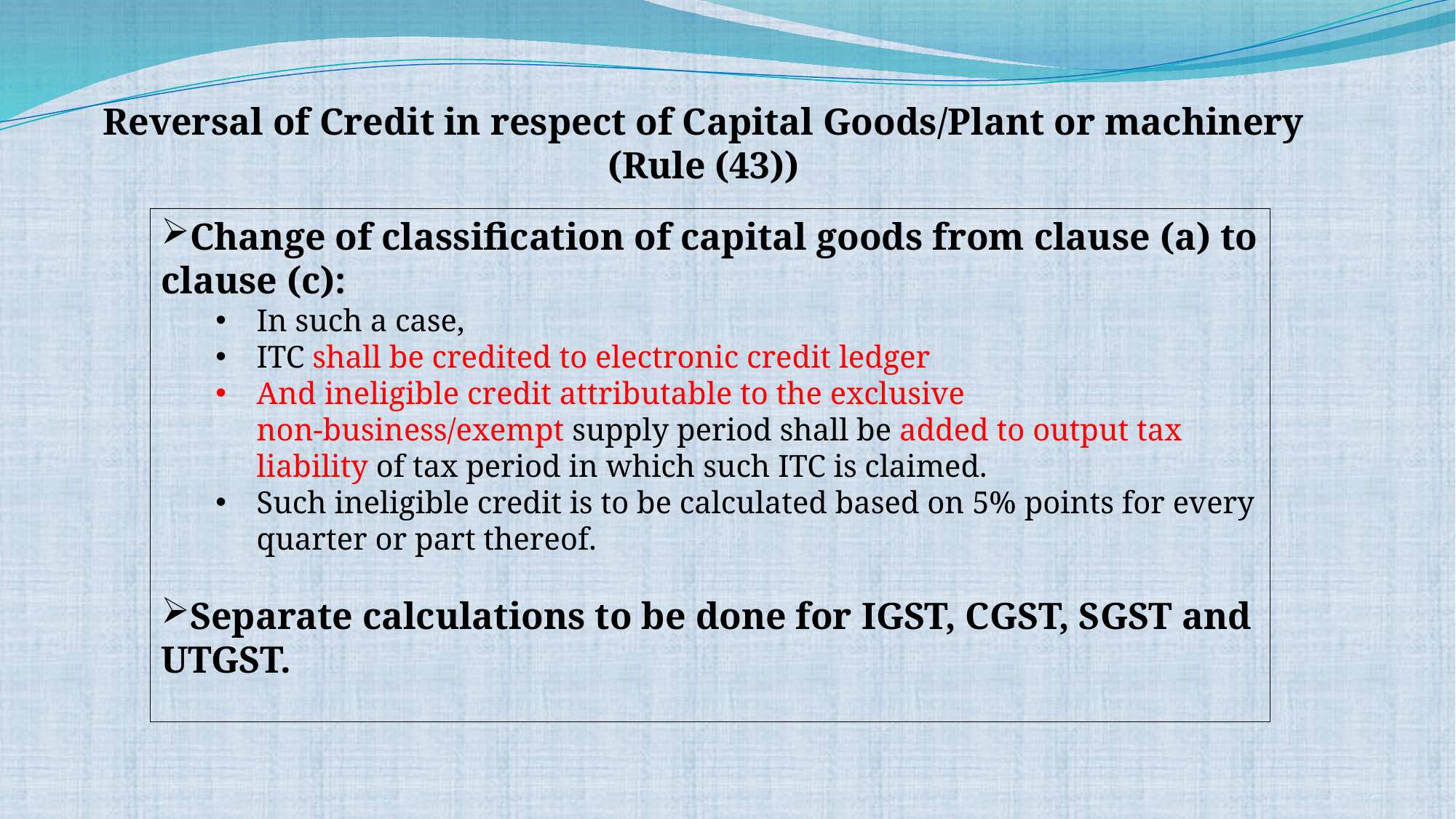

Reversal of Credit in respect of Capital Goods/Plant or machinery (Rule (43))
Change of classification of capital goods from clause (a) to clause (c):
In such a case,
ITC shall be credited to electronic credit ledger
And ineligible credit attributable to the exclusive non-business/exempt supply period shall be added to output tax liability of tax period in which such ITC is claimed.
Such ineligible credit is to be calculated based on 5% points for every quarter or part thereof.

Separate calculations to be done for IGST, CGST, SGST and UTGST.

92